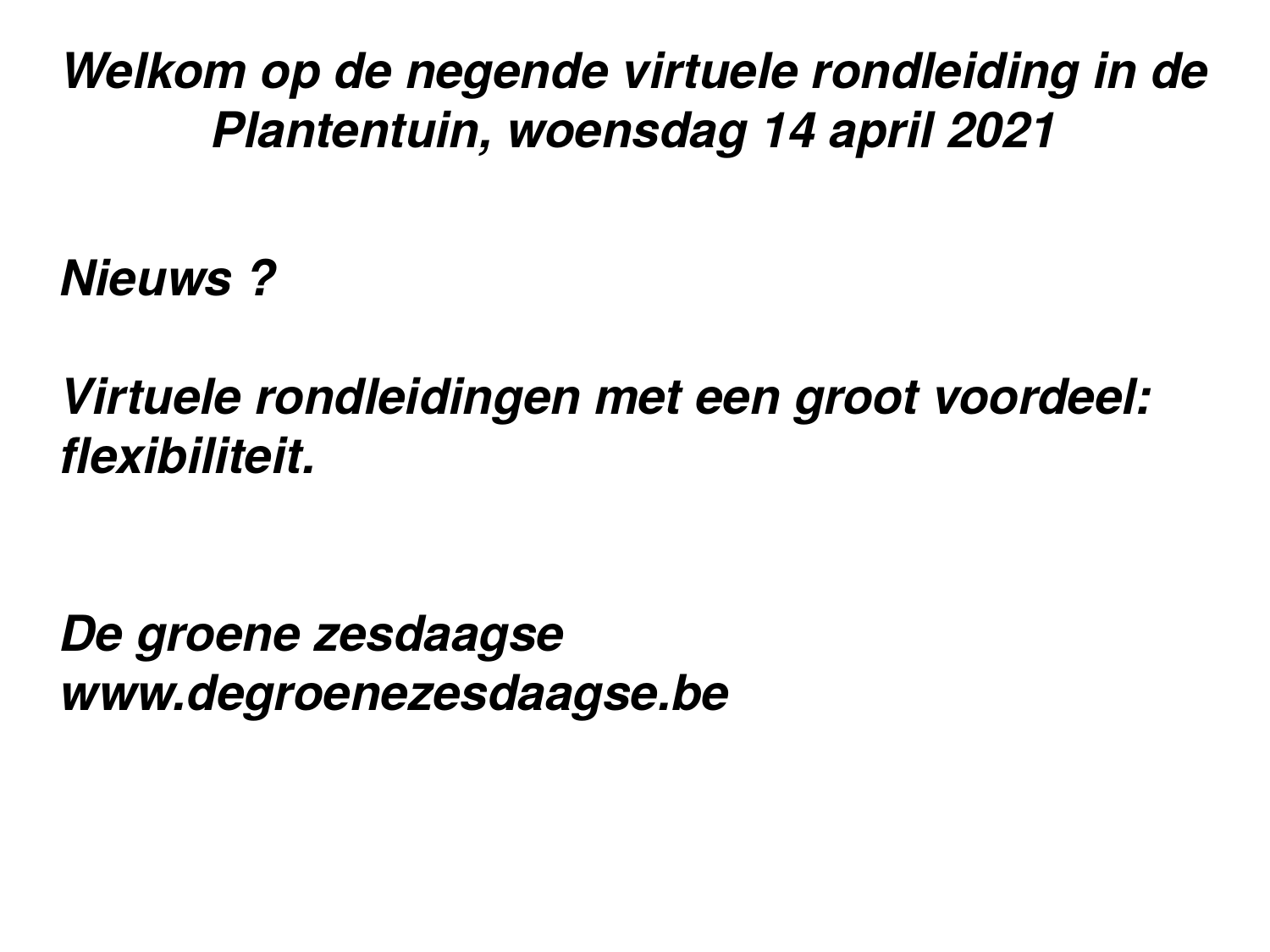

# Welkom op de negende virtuele rondleiding in de Plantentuin, woensdag 14 april 2021
Nieuws ?

Virtuele rondleidingen met een groot voordeel: flexibiliteit.

De groene zesdaagse
www.degroenezesdaagse.be